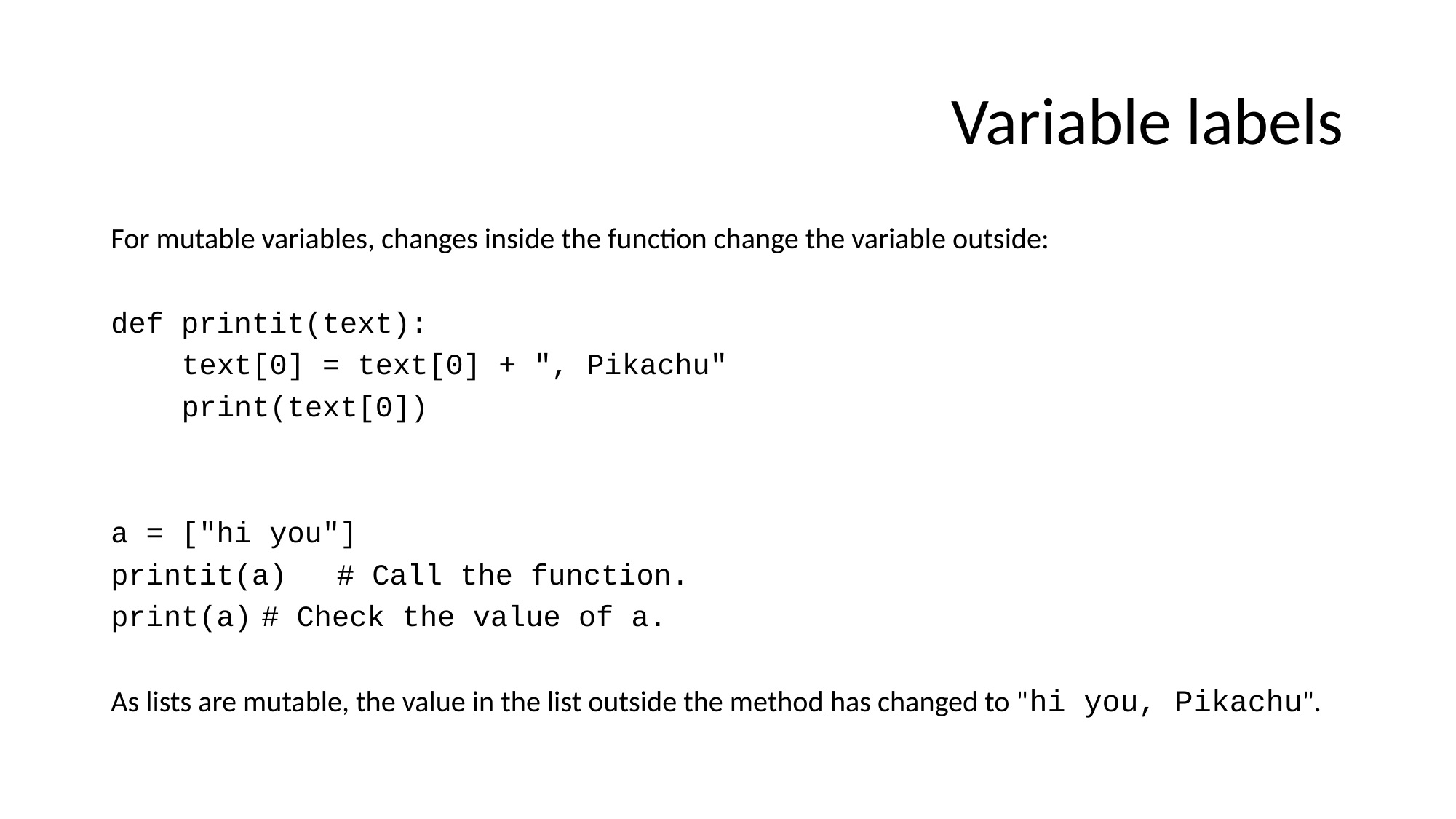

# Variable labels
For mutable variables, changes inside the function change the variable outside:

def printit(text):
    text[0] = text[0] + ", Pikachu"
    print(text[0])

a = ["hi you"]
printit(a)			# Call the function.
print(a)			# Check the value of a.

As lists are mutable, the value in the list outside the method has changed to "hi you, Pikachu".